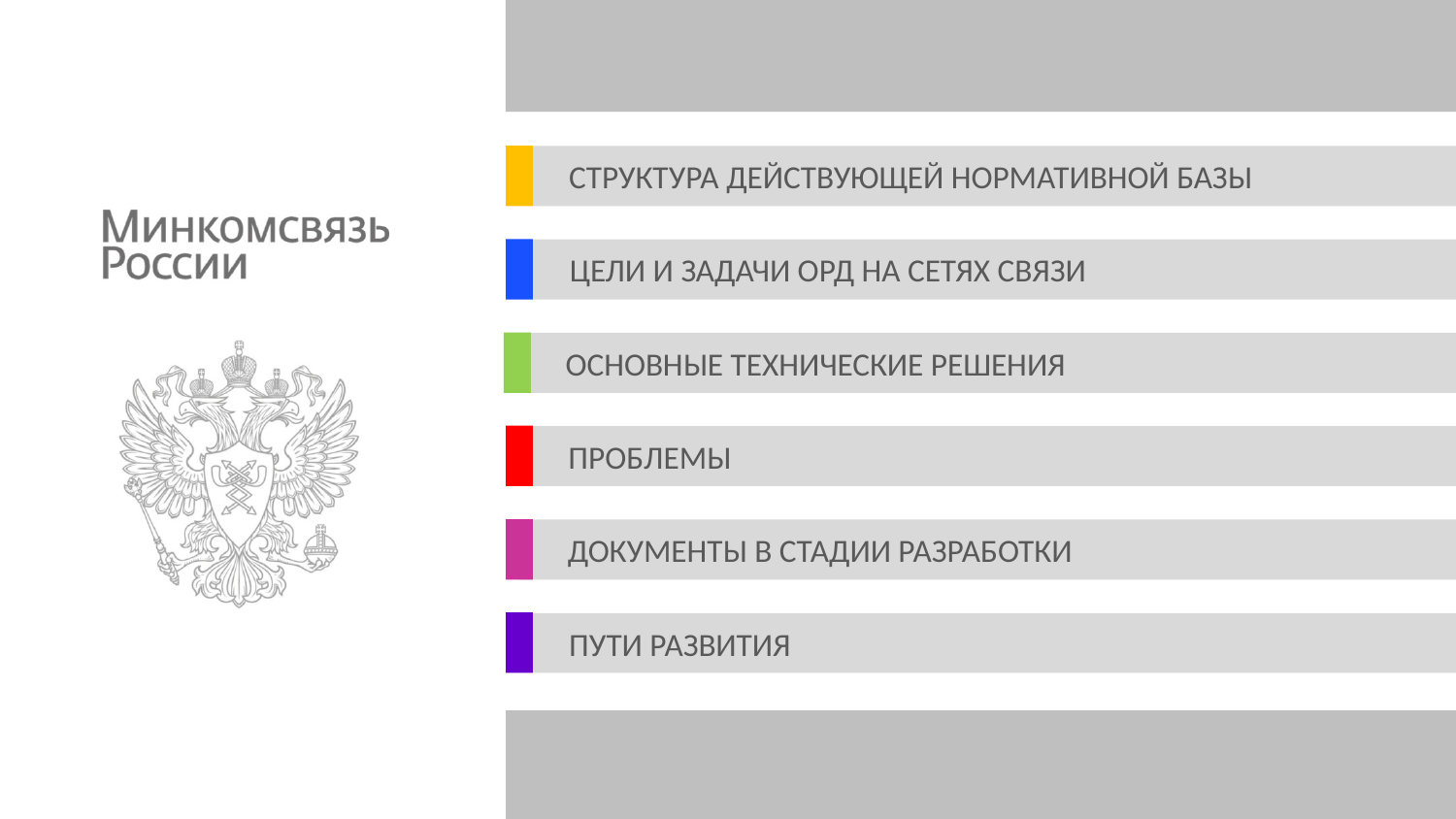

СТРУКТУРА ДЕЙСТВУЮЩЕЙ НОРМАТИВНОЙ БАЗЫ

ЦЕЛИ И ЗАДАЧИ ОРД НА СЕТЯХ СВЯЗИ

ОСНОВНЫЕ ТЕХНИЧЕСКИЕ РЕШЕНИЯ

ПРОБЛЕМЫ

ДОКУМЕНТЫ В СТАДИИ РАЗРАБОТКИ

ПУТИ РАЗВИТИЯ